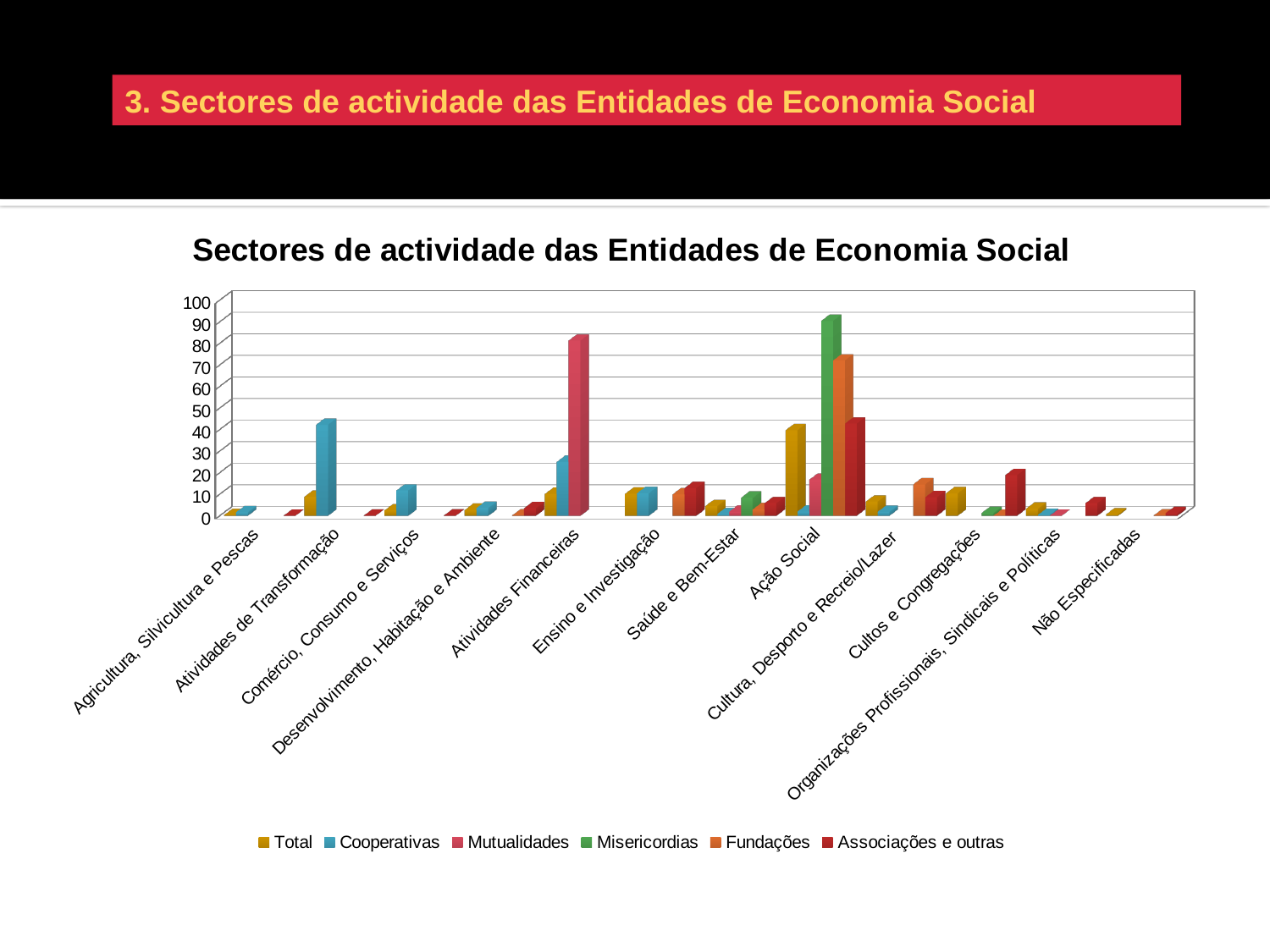

3. Sectores de actividade das Entidades de Economia Social

[unsupported chart]